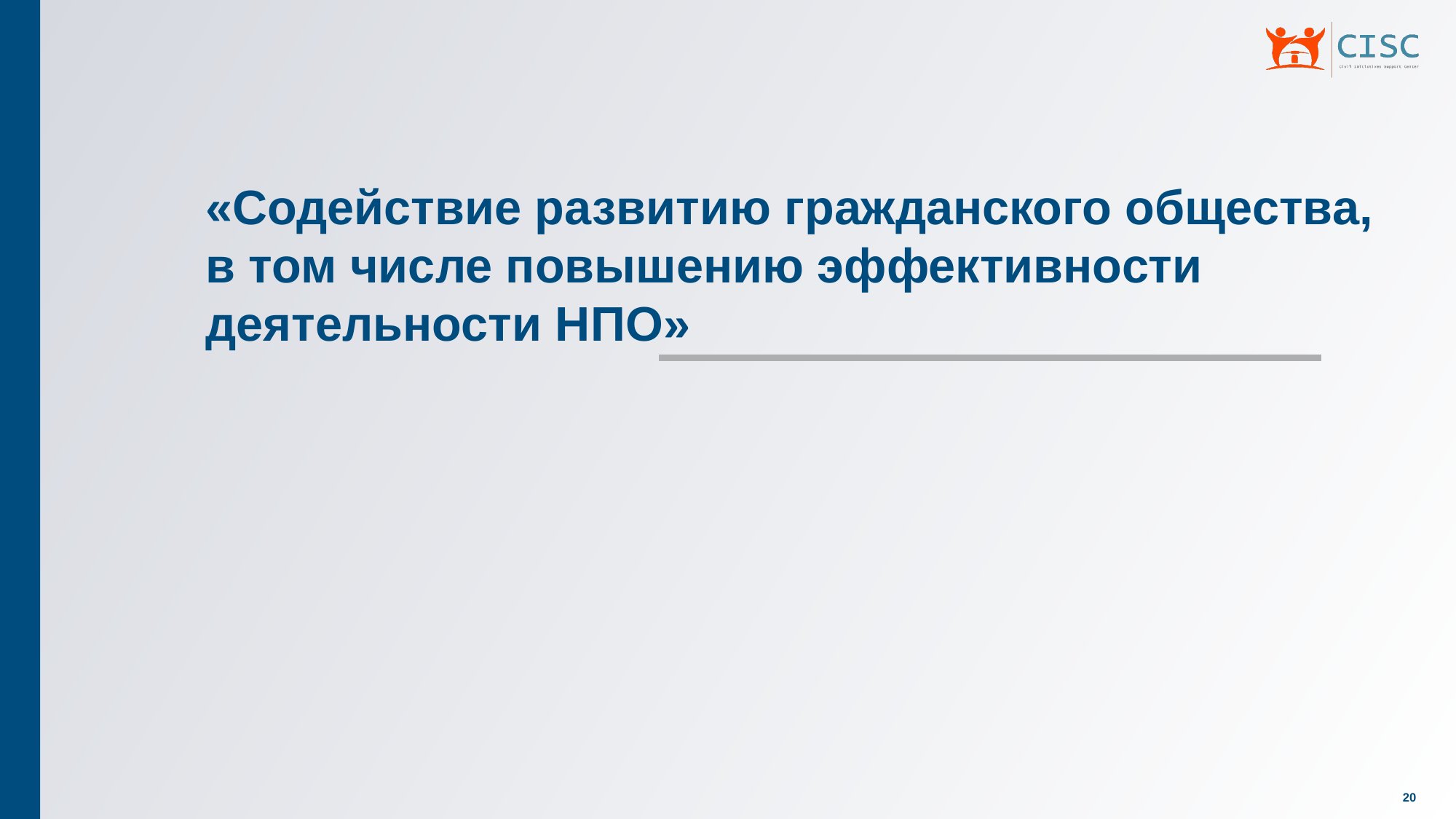

«Содействие развитию гражданского общества, в том числе повышению эффективности деятельности НПО»